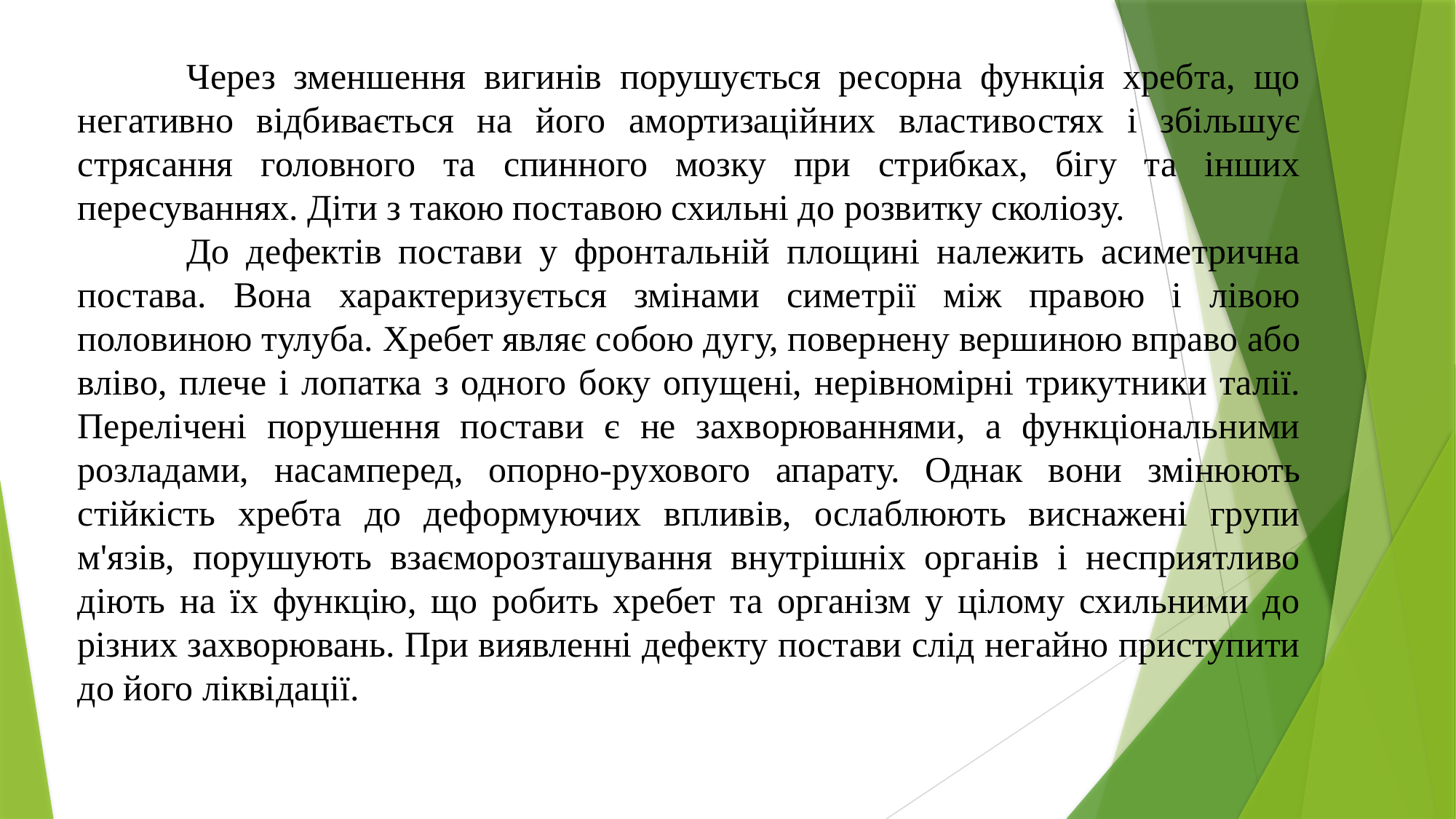

Через зменшення вигинів порушується ресорна функція хребта, що негативно відбивається на його амортизаційних властивостях і збільшує стрясання головного та спинного мозку при стрибках, бігу та інших пересуваннях. Діти з такою поставою схильні до розвитку сколіозу.
	До дефектів постави у фронтальній площині належить асиметрична постава. Вона характеризується змінами симетрії між правою і лівою половиною тулуба. Хребет являє собою дугу, повернену вершиною вправо або вліво, плече і лопатка з одного боку опущені, нерівномірні трикутники талії. Перелічені порушення постави є не захворюваннями, а функціональними розладами, насамперед, опорно-рухового апарату. Однак вони змінюють стійкість хребта до деформуючих впливів, ослаблюють виснажені групи м'язів, порушують взаєморозташування внутрішніх органів і несприятливо діють на їх функцію, що робить хребет та організм у цілому схильними до різних захворювань. При виявленні дефекту постави слід негайно приступити до його ліквідації.